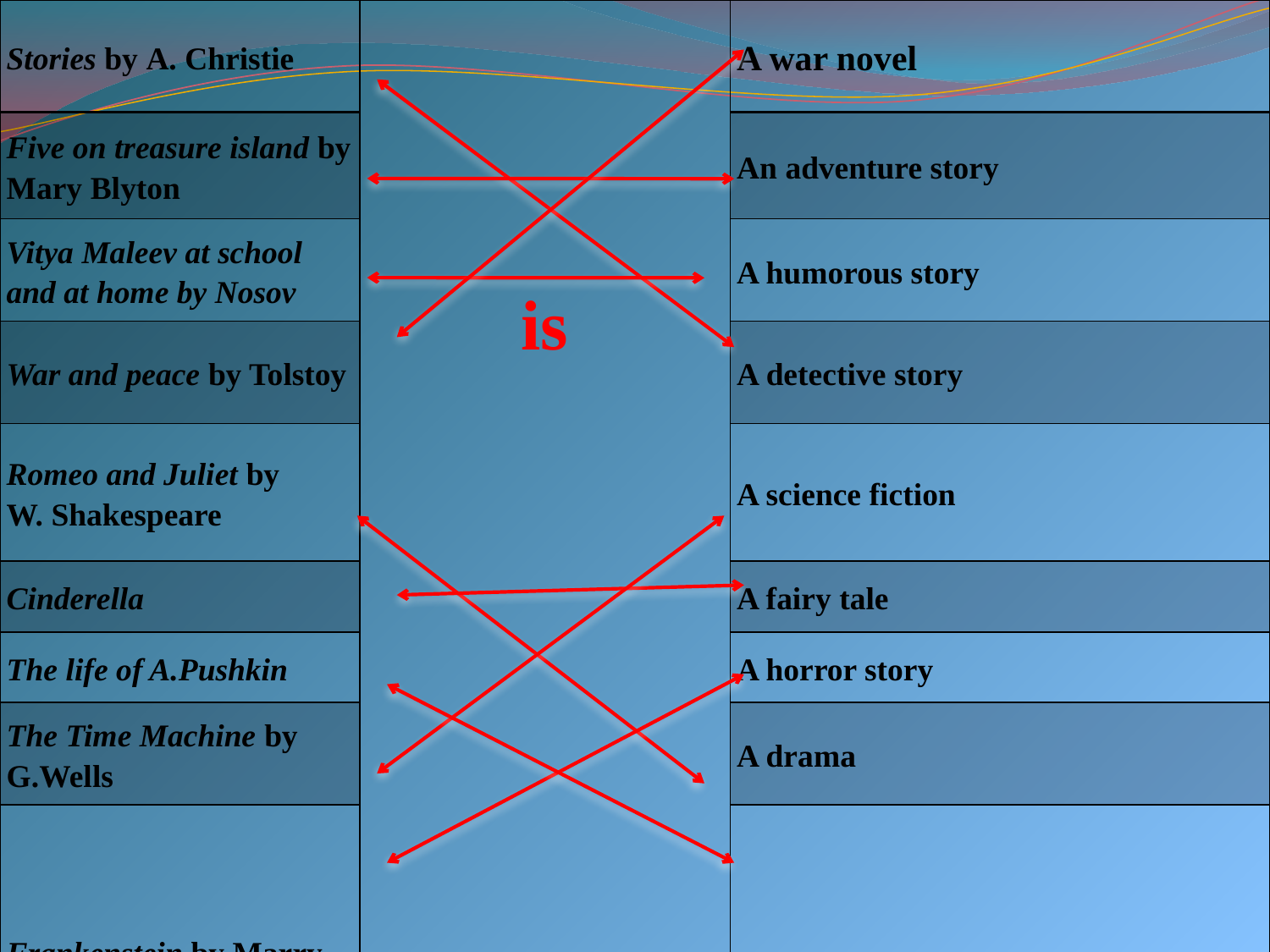

| Stories by A. Christie | is | A war novel |
| --- | --- | --- |
| Five on treasure island by Mary Blyton |  | An adventure story |
| Vitya Maleev at school and at home by Nosov |  | A humorous story |
| War and peace by Tolstoy |  | A detective story |
| Romeo and Juliet by W. Shakespeare |  | A science fiction |
| Cinderella |  | A fairy tale |
| The life of A.Pushkin |  | A horror story |
| The Time Machine by G.Wells |  | A drama |
| Frankenstein by Marry Shelly |  | A biography |
#